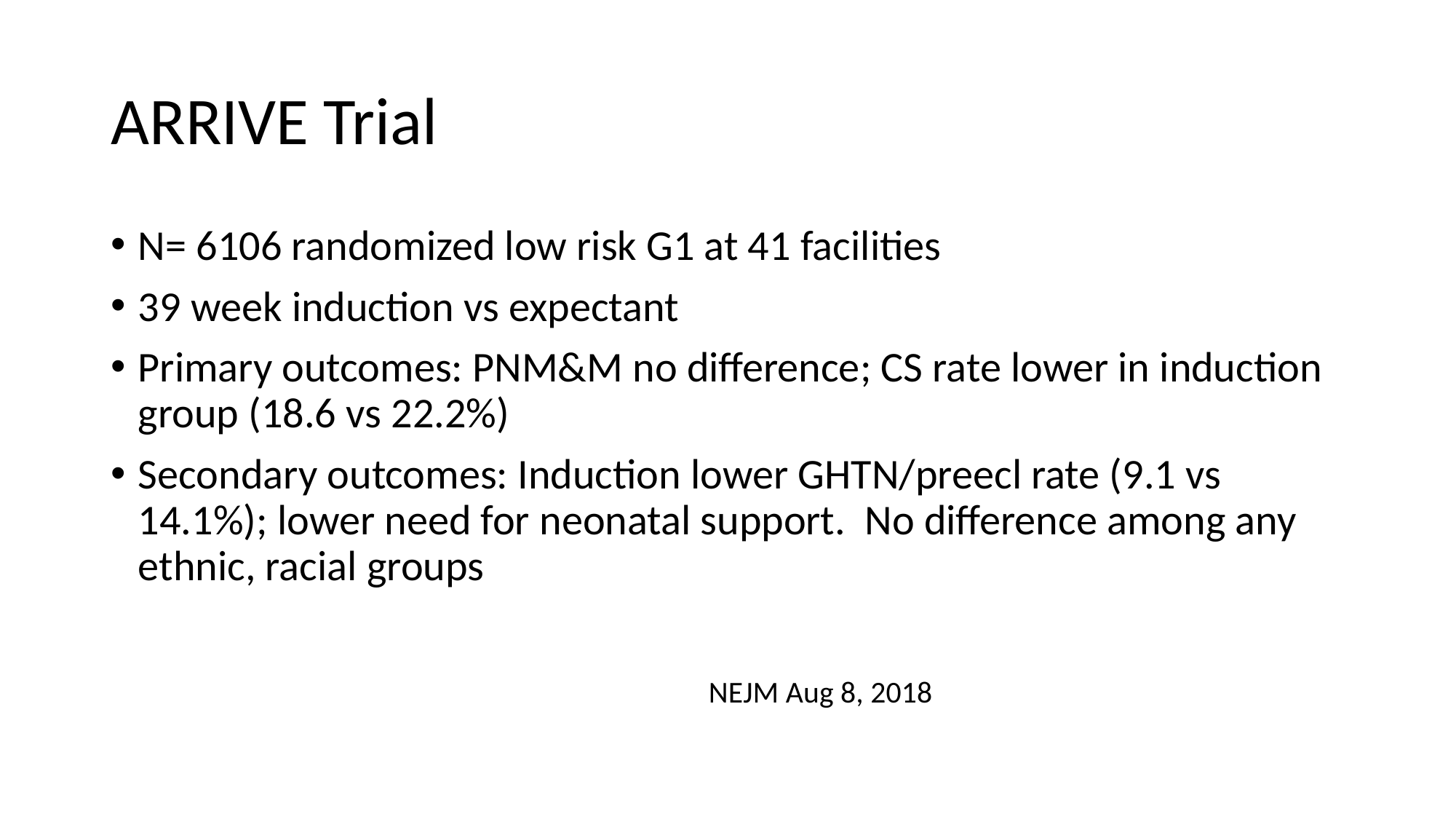

# ARRIVE Trial
N= 6106 randomized low risk G1 at 41 facilities
39 week induction vs expectant
Primary outcomes: PNM&M no difference; CS rate lower in induction group (18.6 vs 22.2%)
Secondary outcomes: Induction lower GHTN/preecl rate (9.1 vs 14.1%); lower need for neonatal support.  No difference among any ethnic, racial groups

                                                              NEJM Aug 8, 2018